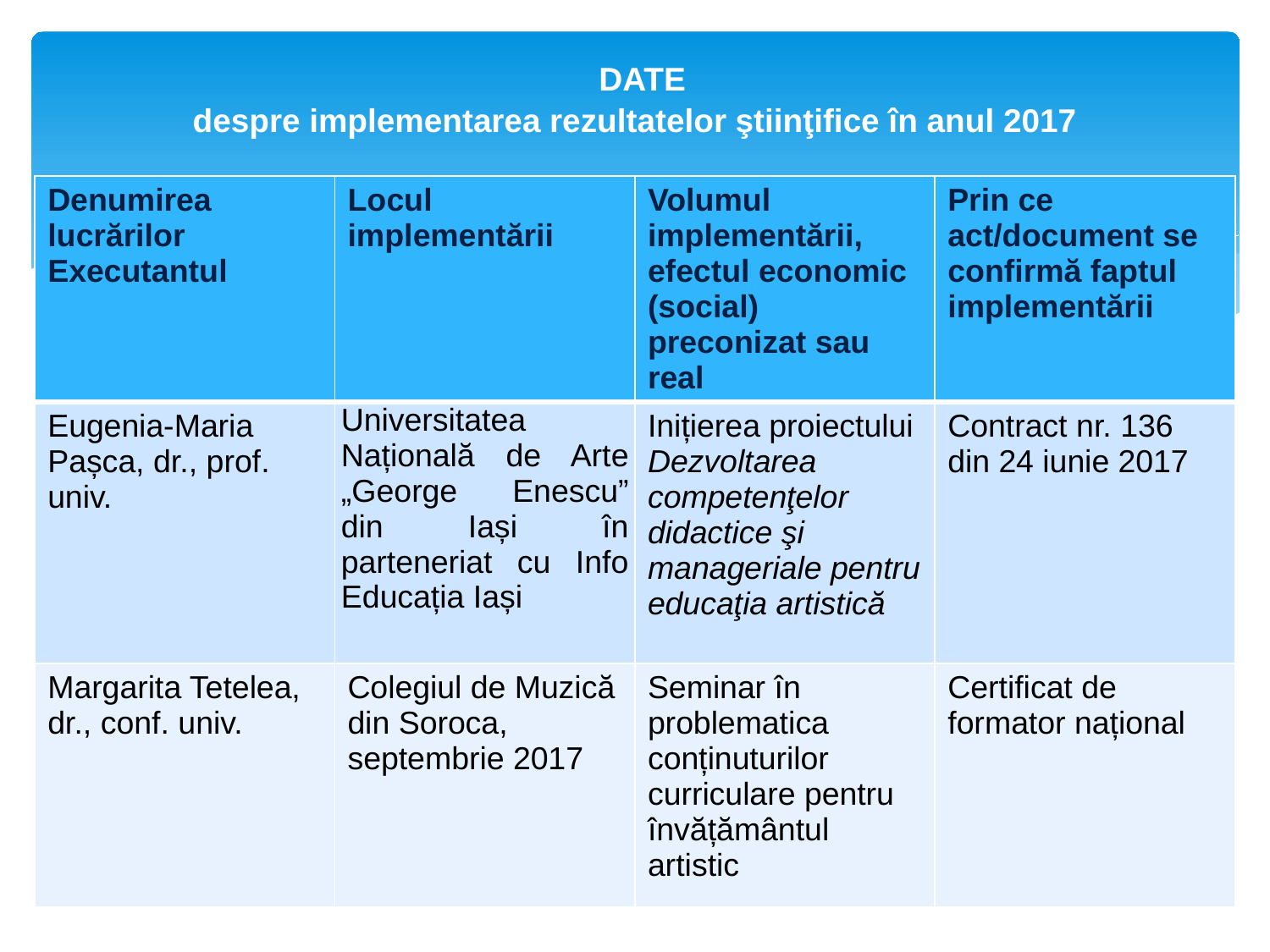

# DATE despre implementarea rezultatelor ştiinţifice în anul 2017
| Denumirea lucrărilor Executantul | Locul implementării | Volumul implementării, efectul economic (social) preconizat sau real | Prin ce act/document se confirmă faptul implementării |
| --- | --- | --- | --- |
| Eugenia-Maria Pașca, dr., prof. univ. | Universitatea Națională de Arte „George Enescu” din Iași în parteneriat cu Info Educația Iași | Inițierea proiectului Dezvoltarea competenţelor didactice şi manageriale pentru educaţia artistică | Contract nr. 136 din 24 iunie 2017 |
| Margarita Tetelea, dr., conf. univ. | Colegiul de Muzică din Soroca, septembrie 2017 | Seminar în problematica conținuturilor curriculare pentru învățământul artistic | Certificat de formator național |